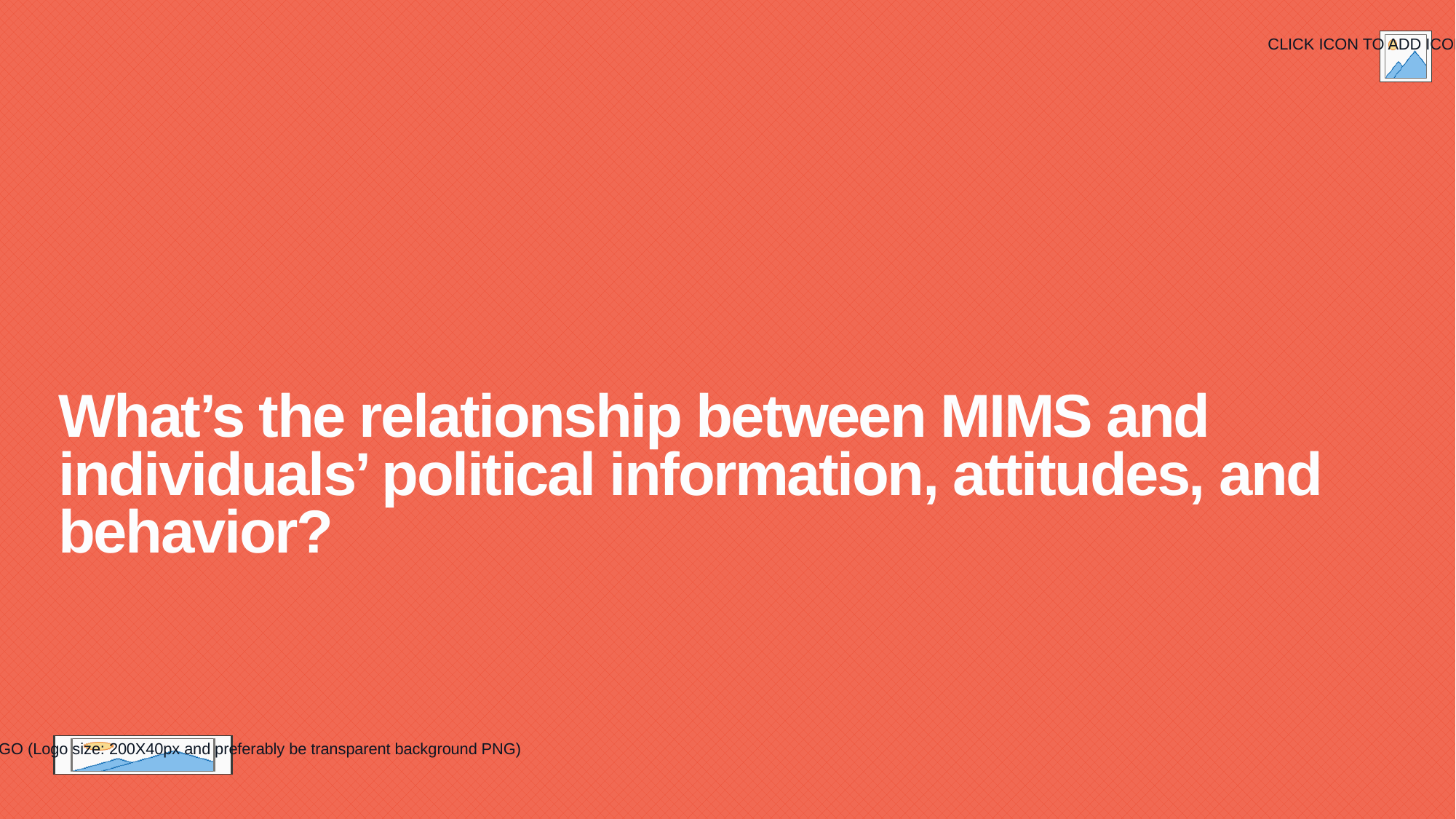

# What’s the relationship between MIMS and individuals’ political information, attitudes, and behavior?